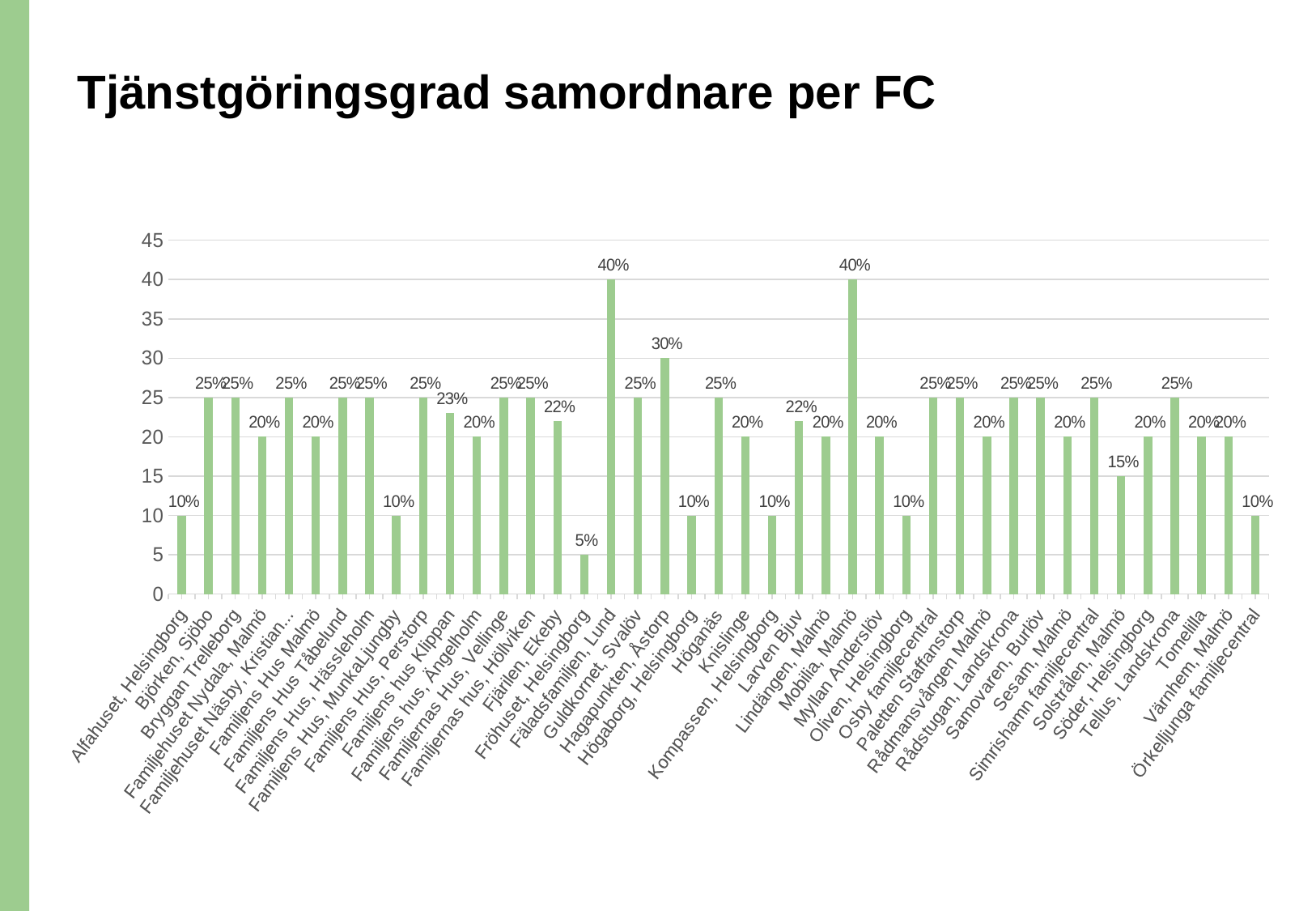

# Tjänstgöringsgrad samordnare per FC

### Chart

| Category | [Tjänstgöringsgrad i procent] 6. SamordnareOBS! Tänk på att fördela din tjänstgöringsgrad mellan din profession och samordnarrollen. |
|---|---|
| Alfahuset, Helsingborg | 10.0 |
| Björken, Sjöbo | 25.0 |
| Bryggan Trelleborg | 25.0 |
| Familjehuset Nydala, Malmö | 20.0 |
| Familjehuset Näsby, Kristianstad | 25.0 |
| Familjens Hus Malmö | 20.0 |
| Familjens Hus Tåbelund | 25.0 |
| Familjens Hus, Hässleholm | 25.0 |
| Familjens Hus, MunkaLjungby | 10.0 |
| Familjens Hus, Perstorp | 25.0 |
| Familjens hus Klippan | 23.0 |
| Familjens hus, Ängelholm | 20.0 |
| Familjernas Hus, Vellinge | 25.0 |
| Familjernas hus, Höllviken | 25.0 |
| Fjärilen, Ekeby | 22.0 |
| Fröhuset, Helsingborg | 5.0 |
| Fäladsfamiljen, Lund | 40.0 |
| Guldkornet, Svalöv | 25.0 |
| Hagapunkten, Åstorp | 30.0 |
| Högaborg, Helsingborg | 10.0 |
| Höganäs | 25.0 |
| Knislinge | 20.0 |
| Kompassen, Helsingborg | 10.0 |
| Larven Bjuv | 22.0 |
| Lindängen, Malmö | 20.0 |
| Mobilia, Malmö | 40.0 |
| Myllan Anderslöv | 20.0 |
| Oliven, Helsingborg | 10.0 |
| Osby familjecentral | 25.0 |
| Paletten Staffanstorp | 25.0 |
| Rådmansvången Malmö | 20.0 |
| Rådstugan, Landskrona | 25.0 |
| Samovaren, Burlöv | 25.0 |
| Sesam, Malmö | 20.0 |
| Simrishamn familjecentral | 25.0 |
| Solstrålen, Malmö | 15.0 |
| Söder, Helsingborg | 20.0 |
| Tellus, Landskrona | 25.0 |
| Tomelilla | 20.0 |
| Värnhem, Malmö | 20.0 |
| Örkelljunga familjecentral | 10.0 |